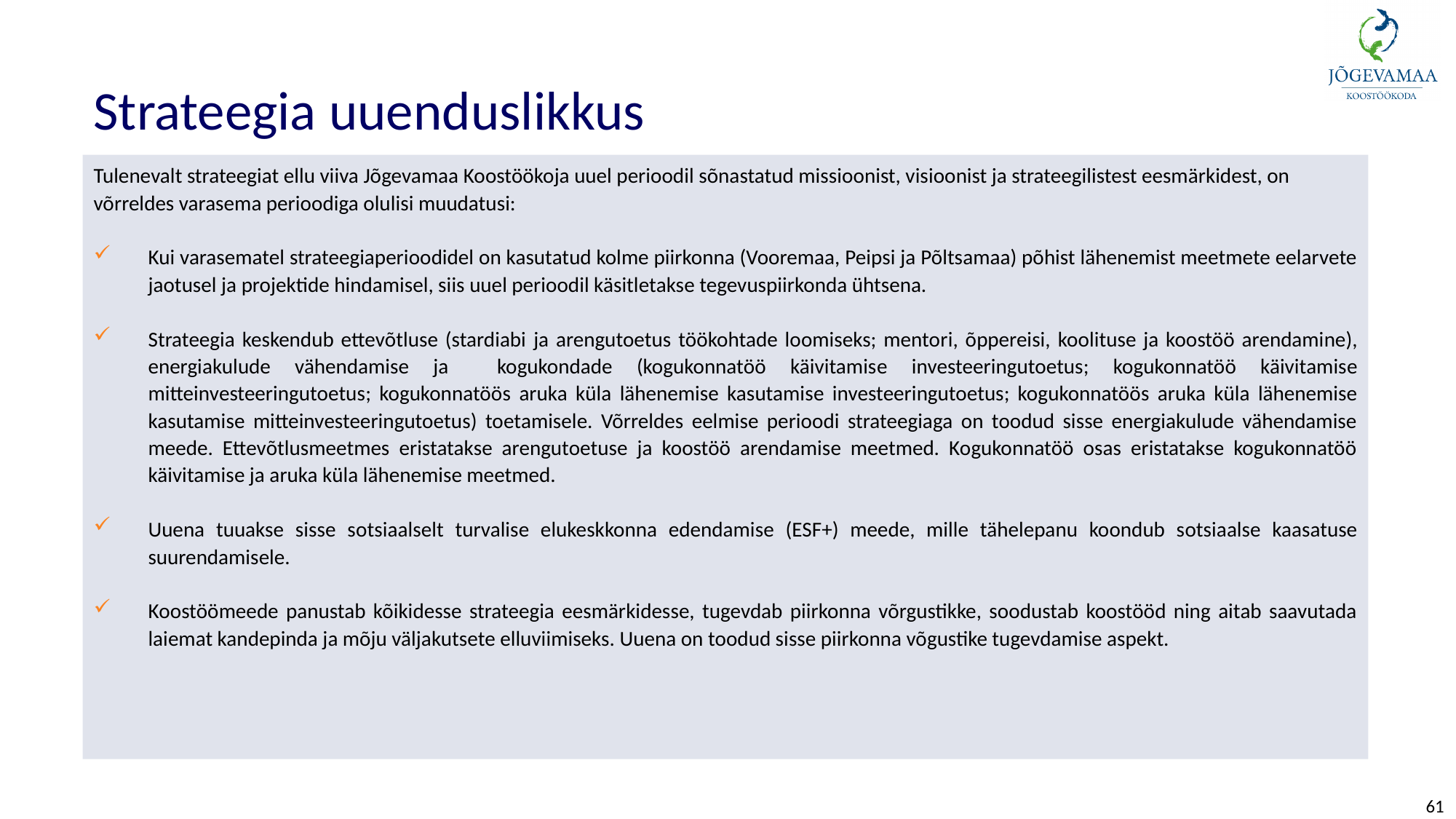

Strateegia uuenduslikkus
Tulenevalt strateegiat ellu viiva Jõgevamaa Koostöökoja uuel perioodil sõnastatud missioonist, visioonist ja strateegilistest eesmärkidest, on võrreldes varasema perioodiga olulisi muudatusi:

Kui varasematel strateegiaperioodidel on kasutatud kolme piirkonna (Vooremaa, Peipsi ja Põltsamaa) põhist lähenemist meetmete eelarvete jaotusel ja projektide hindamisel, siis uuel perioodil käsitletakse tegevuspiirkonda ühtsena.

Strateegia keskendub ettevõtluse (stardiabi ja arengutoetus töökohtade loomiseks; mentori, õppereisi, koolituse ja koostöö arendamine), energiakulude vähendamise ja  kogukondade (kogukonnatöö käivitamise investeeringutoetus; kogukonnatöö käivitamise mitteinvesteeringutoetus; kogukonnatöös aruka küla lähenemise kasutamise investeeringutoetus; kogukonnatöös aruka küla lähenemise kasutamise mitteinvesteeringutoetus) toetamisele. Võrreldes eelmise perioodi strateegiaga on toodud sisse energiakulude vähendamise meede. Ettevõtlusmeetmes eristatakse arengutoetuse ja koostöö arendamise meetmed. Kogukonnatöö osas eristatakse kogukonnatöö käivitamise ja aruka küla lähenemise meetmed.

Uuena tuuakse sisse sotsiaalselt turvalise elukeskkonna edendamise (ESF+) meede, mille tähelepanu koondub sotsiaalse kaasatuse suurendamisele.

Koostöömeede panustab kõikidesse strateegia eesmärkidesse, tugevdab piirkonna võrgustikke, soodustab koostööd ning aitab saavutada laiemat kandepinda ja mõju väljakutsete elluviimiseks. Uuena on toodud sisse piirkonna võgustike tugevdamise aspekt.

61